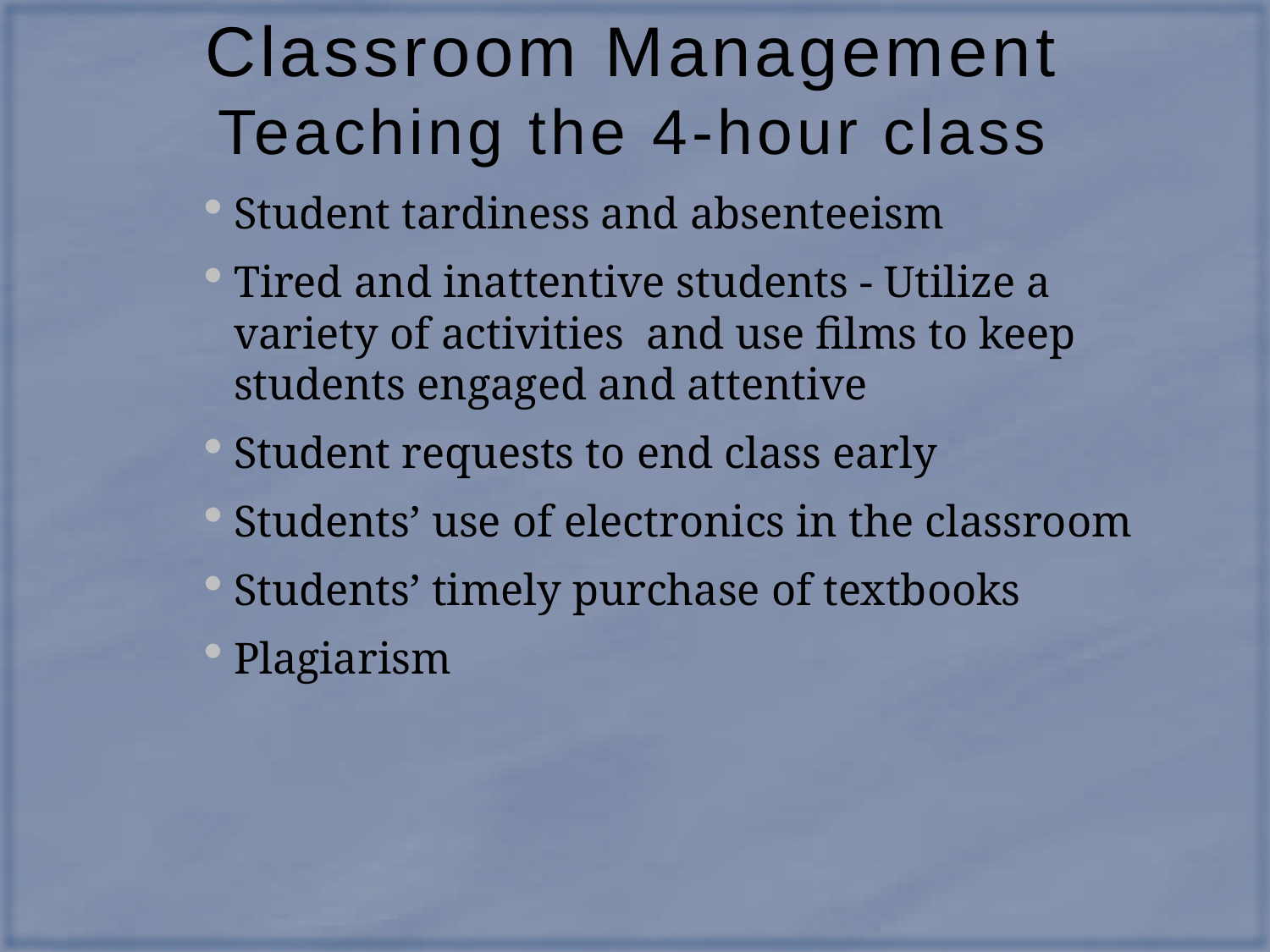

# Classroom Management Teaching the 4-hour class
Student tardiness and absenteeism
Tired and inattentive students - Utilize a variety of activities  and use films to keep students engaged and attentive
Student requests to end class early
Students’ use of electronics in the classroom
Students’ timely purchase of textbooks
Plagiarism